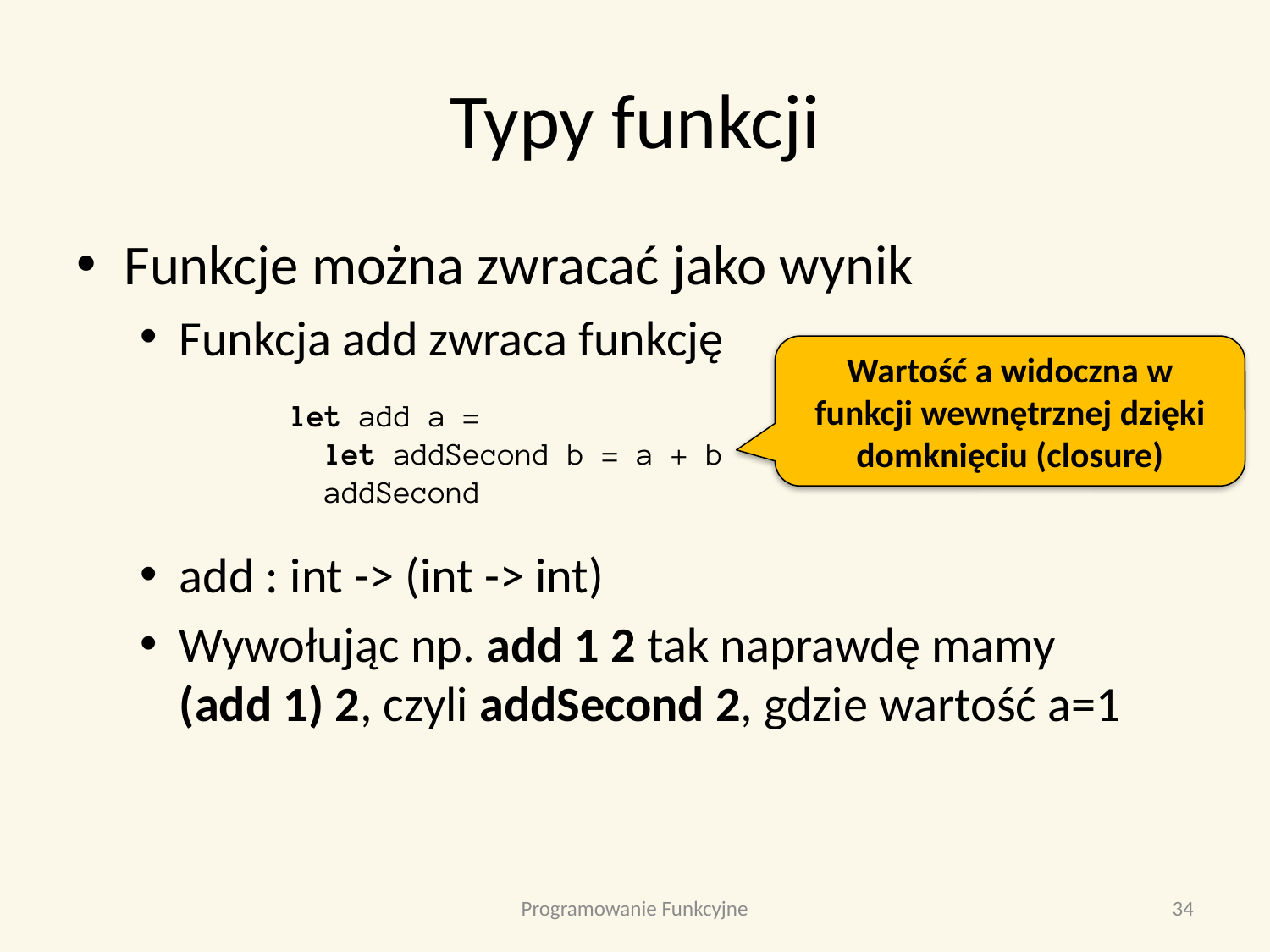

# Typy funkcji
Funkcje można zwracać jako wynik
Funkcja add zwraca funkcję

add : int -> (int -> int)
Wywołując np. add 1 2 tak naprawdę mamy
(add 1) 2, czyli addSecond 2, gdzie wartość a=1

Wartość a widoczna w funkcji wewnętrznej dzięki domknięciu (closure)
let add a =
  let addSecond b = a + b
  addSecond
Programowanie Funkcyjne
34